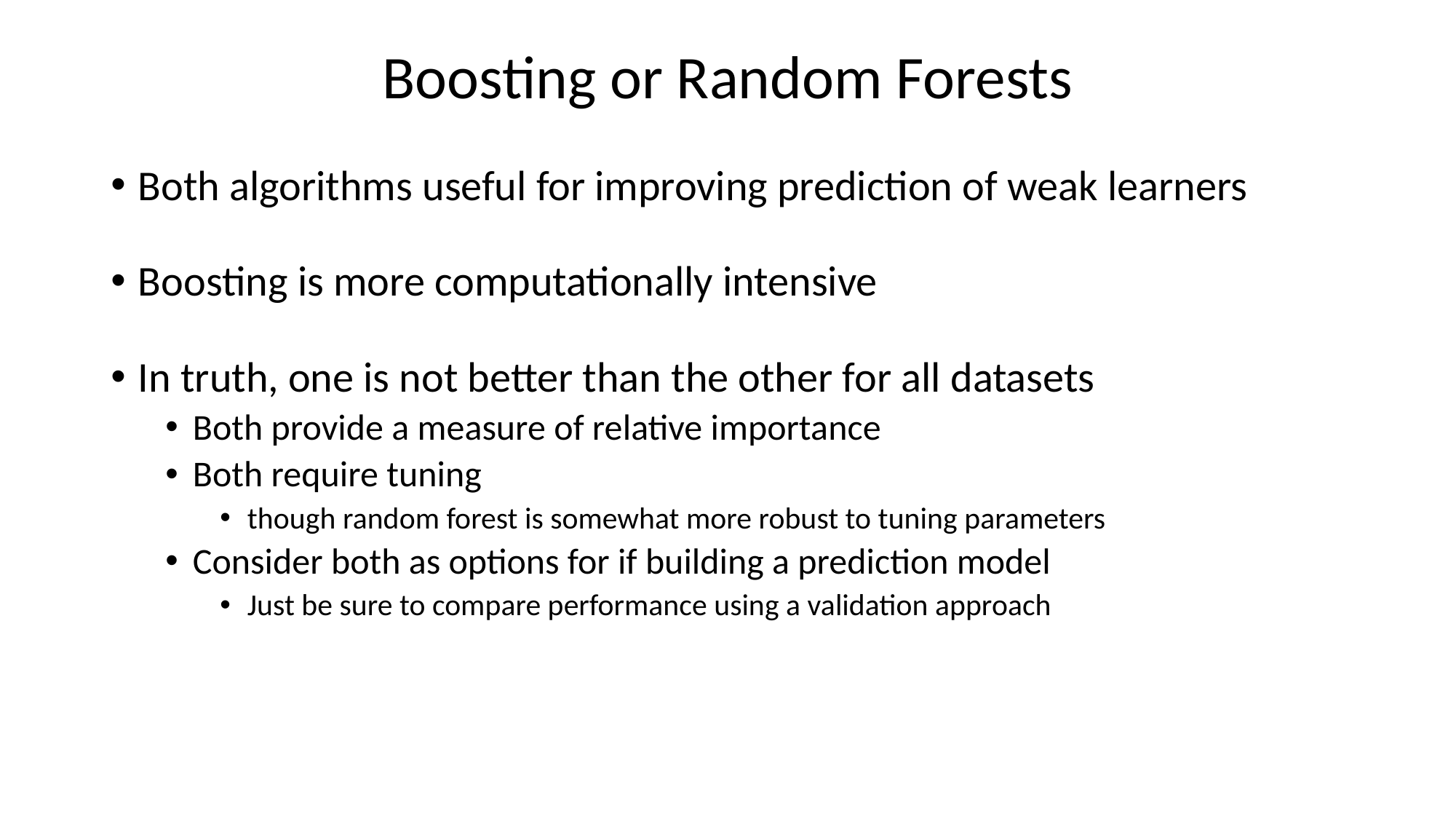

# Boosting or Random Forests
Both algorithms useful for improving prediction of weak learners

Boosting is more computationally intensive

In truth, one is not better than the other for all datasets
Both provide a measure of relative importance
Both require tuning
though random forest is somewhat more robust to tuning parameters
Consider both as options for if building a prediction model
Just be sure to compare performance using a validation approach